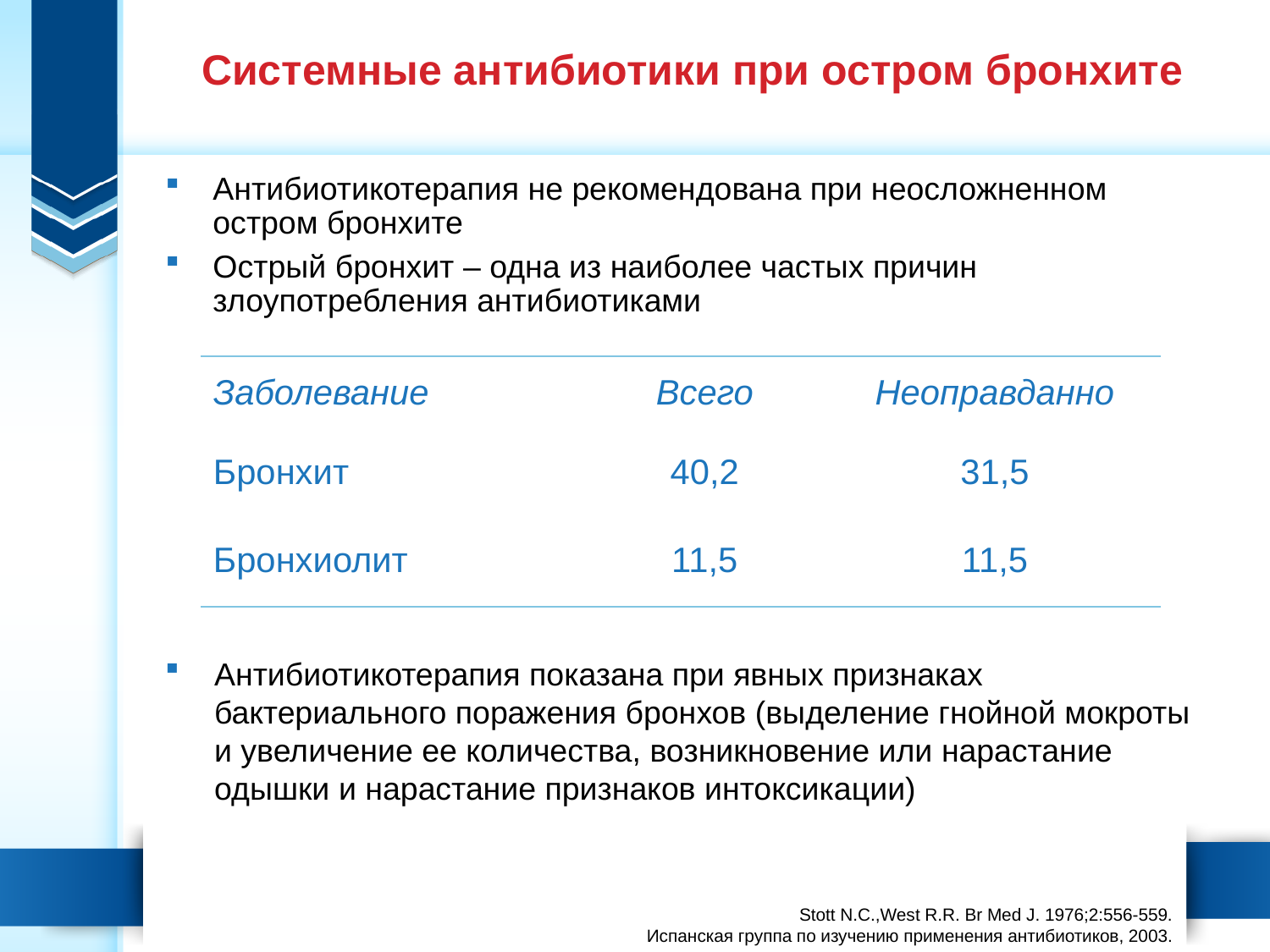

Системные антибиотики при остром бронхите
Антибиотикотерапия не рекомендована при неосложненном остром бронхите
Острый бронхит – одна из наиболее частых причин злоупотребления антибиотиками

| Заболевание | Всего | Неоправданно |
| --- | --- | --- |
| Бронхит | 40,2 | 31,5 |
| Бронхиолит | 11,5 | 11,5 |
Антибиотикотерапия показана при явных признаках бактериального поражения бронхов (выделение гнойной мокроты и увеличение ее количества, возникновение или нарастание одышки и нарастание признаков интоксикации)
Stott N.C.,West R.R. Br Med J. 1976;2:556-559.
Испанская группа по изучению применения антибиотиков, 2003.